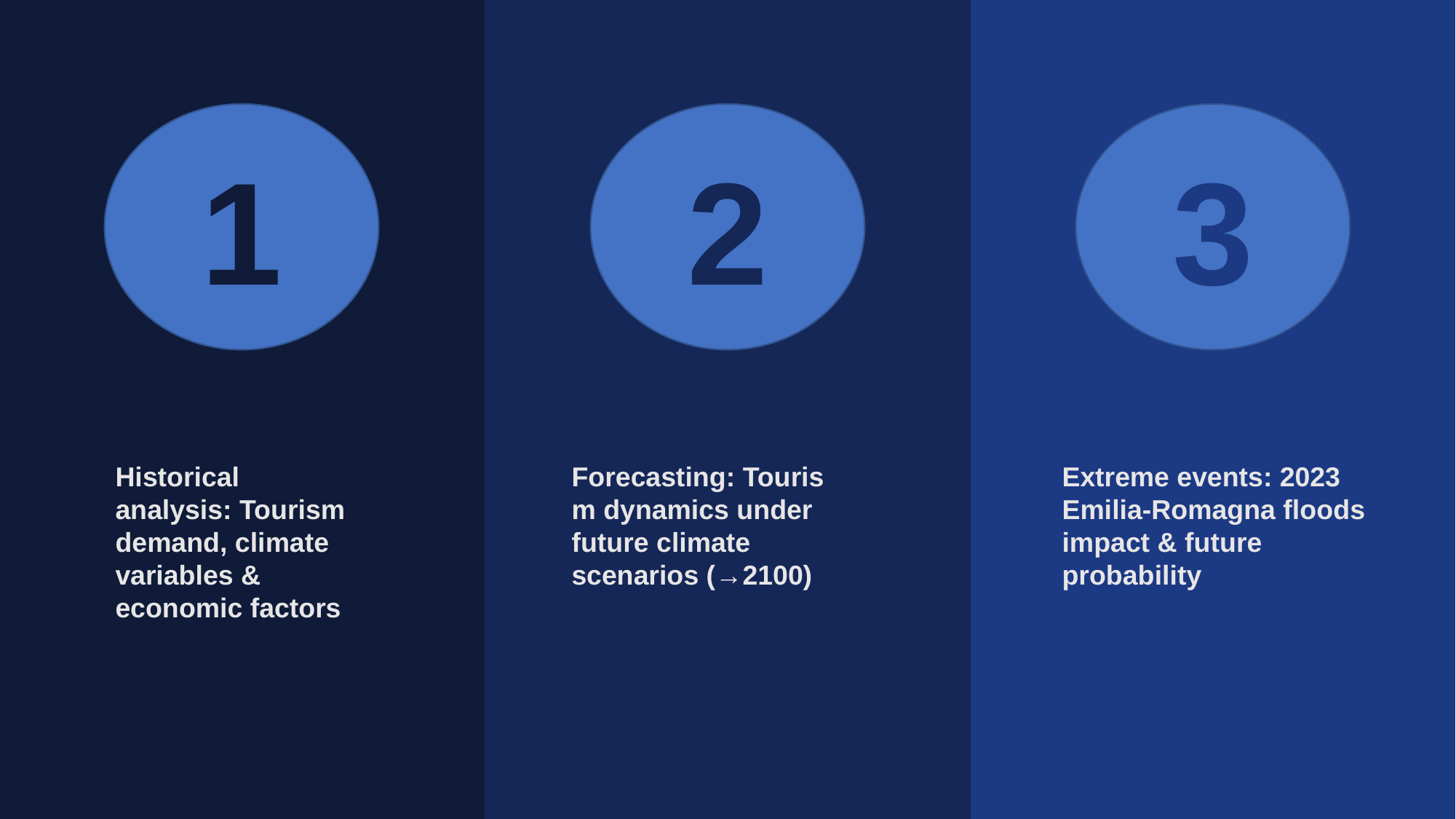

1
2
3
Extreme events: 2023 Emilia-Romagna floods impact & future probability
Historical analysis: Tourism demand, climate variables & economic factors
Forecasting: Tourism dynamics under future climate scenarios (→2100)